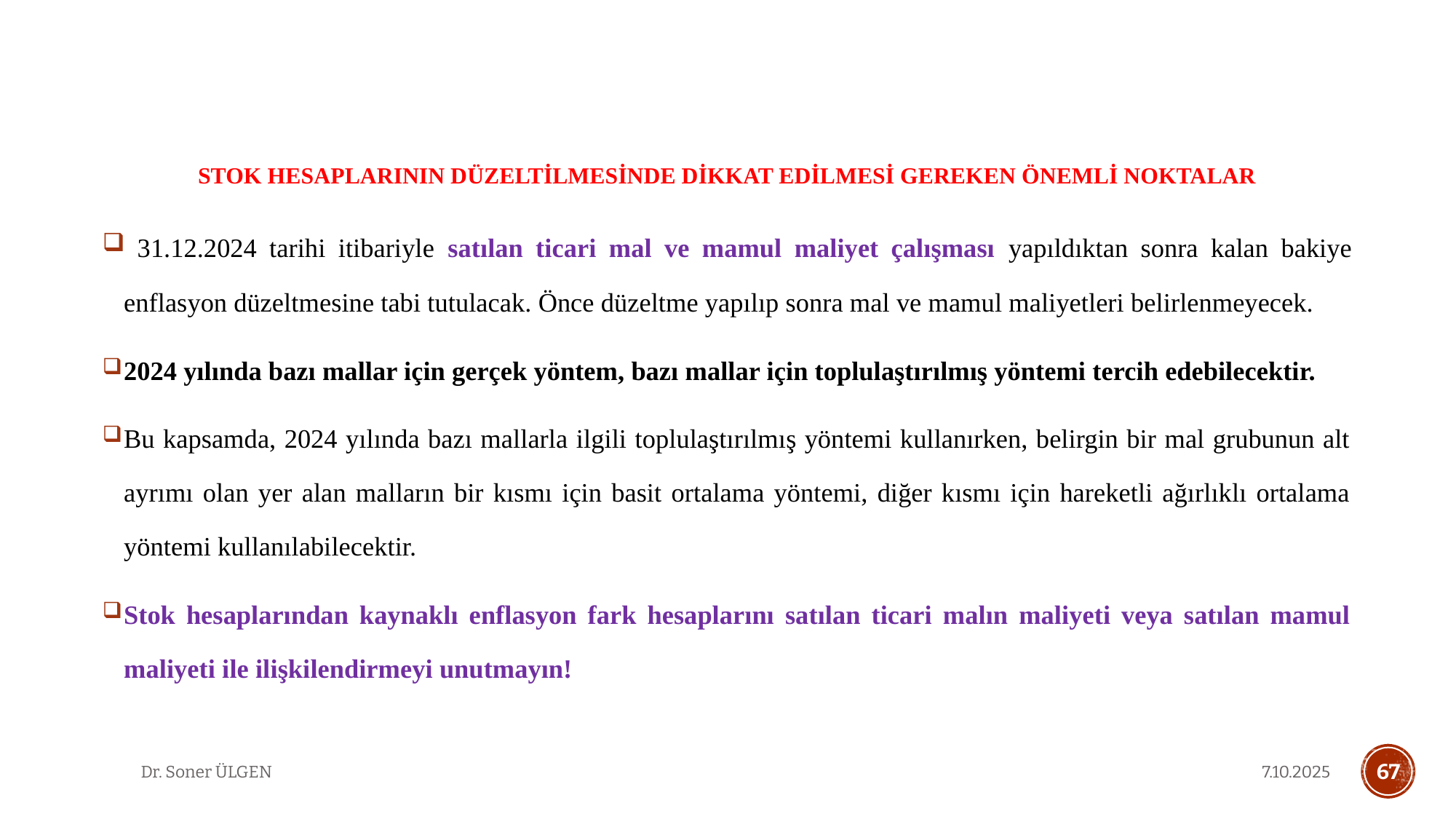

STOK HESAPLARININ DÜZELTİLMESİNDE DİKKAT EDİLMESİ GEREKEN ÖNEMLİ NOKTALAR
 31.12.2024 tarihi itibariyle satılan ticari mal ve mamul maliyet çalışması yapıldıktan sonra kalan bakiye enflasyon düzeltmesine tabi tutulacak. Önce düzeltme yapılıp sonra mal ve mamul maliyetleri belirlenmeyecek.
2024 yılında bazı mallar için gerçek yöntem, bazı mallar için toplulaştırılmış yöntemi tercih edebilecektir.
Bu kapsamda, 2024 yılında bazı mallarla ilgili toplulaştırılmış yöntemi kullanırken, belirgin bir mal grubunun alt ayrımı olan yer alan malların bir kısmı için basit ortalama yöntemi, diğer kısmı için hareketli ağırlıklı ortalama yöntemi kullanılabilecektir.
Stok hesaplarından kaynaklı enflasyon fark hesaplarını satılan ticari malın maliyeti veya satılan mamul maliyeti ile ilişkilendirmeyi unutmayın!

Dr. Soner ÜLGEN
7.10.2025
67